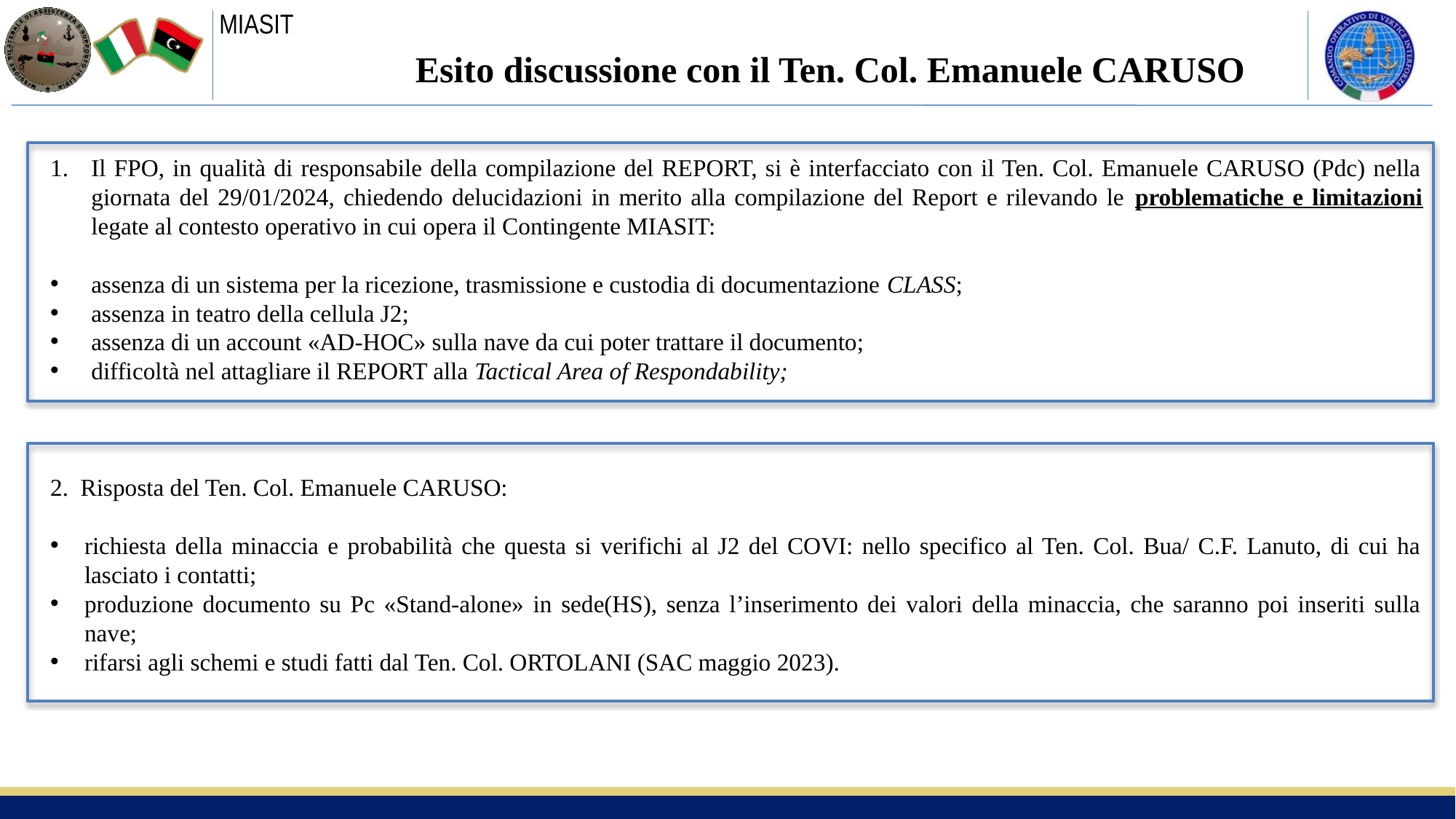

Esito discussione con il Ten. Col. Emanuele CARUSO

Il FPO, in qualità di responsabile della compilazione del REPORT, si è interfacciato con il Ten. Col. Emanuele CARUSO (Pdc) nella giornata del 29/01/2024, chiedendo delucidazioni in merito alla compilazione del Report e rilevando le problematiche e limitazioni legate al contesto operativo in cui opera il Contingente MIASIT:

assenza di un sistema per la ricezione, trasmissione e custodia di documentazione CLASS;
assenza in teatro della cellula J2;
assenza di un account «AD-HOC» sulla nave da cui poter trattare il documento;
difficoltà nel attagliare il REPORT alla Tactical Area of Respondability;

2.  Risposta del Ten. Col. Emanuele CARUSO:

richiesta della minaccia e probabilità che questa si verifichi al J2 del COVI: nello specifico al Ten. Col. Bua/ C.F. Lanuto, di cui ha lasciato i contatti;
produzione documento su Pc «Stand-alone» in sede(HS), senza l’inserimento dei valori della minaccia, che saranno poi inseriti sulla nave;
rifarsi agli schemi e studi fatti dal Ten. Col. ORTOLANI (SAC maggio 2023).

3